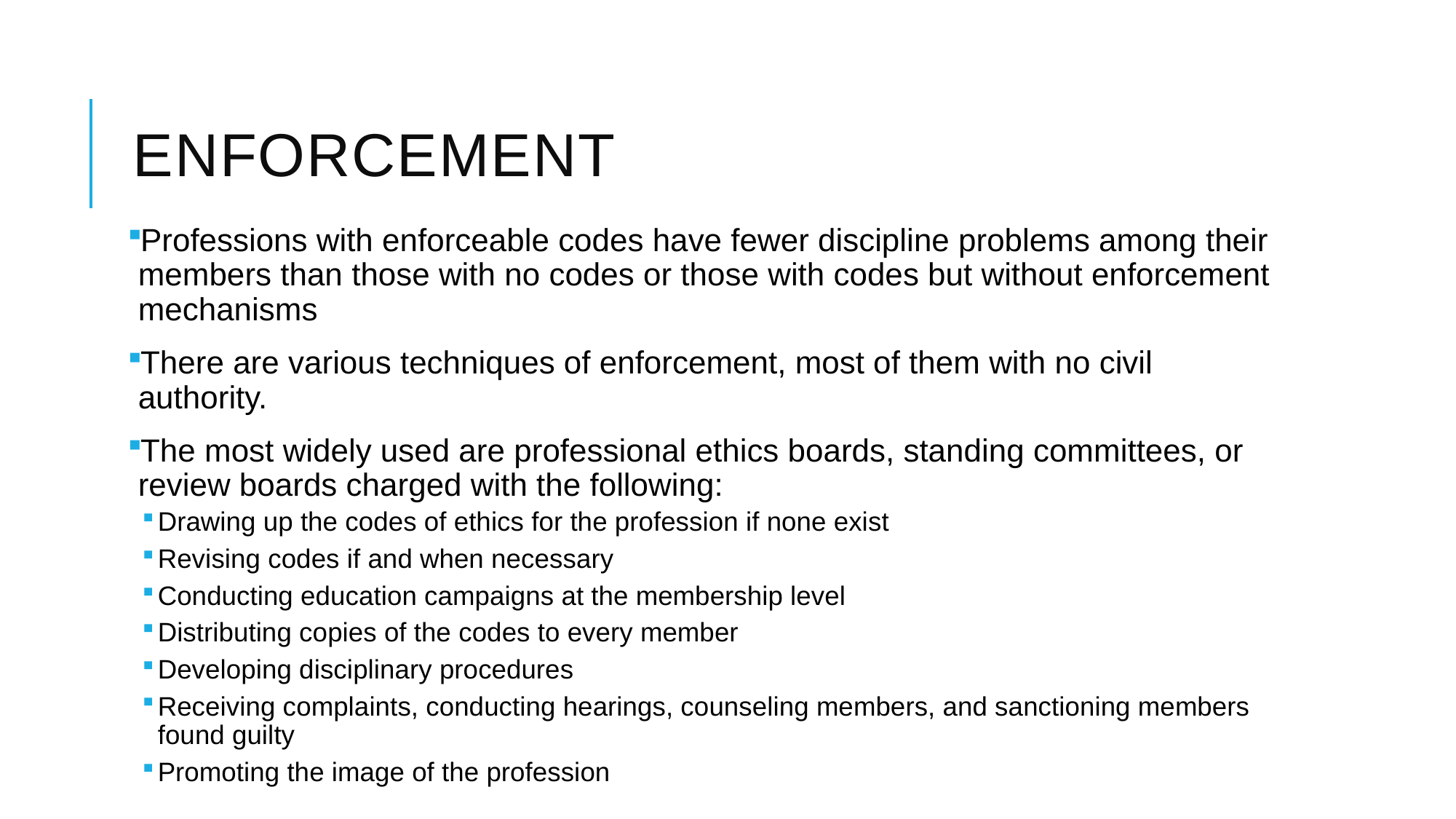

# Enforcement
Professions with enforceable codes have fewer discipline problems among their members than those with no codes or those with codes but without enforcement mechanisms
There are various techniques of enforcement, most of them with no civil authority.
The most widely used are professional ethics boards, standing committees, or review boards charged with the following:
Drawing up the codes of ethics for the profession if none exist
Revising codes if and when necessary
Conducting education campaigns at the membership level
Distributing copies of the codes to every member
Developing disciplinary procedures
Receiving complaints, conducting hearings, counseling members, and sanctioning members found guilty
Promoting the image of the profession